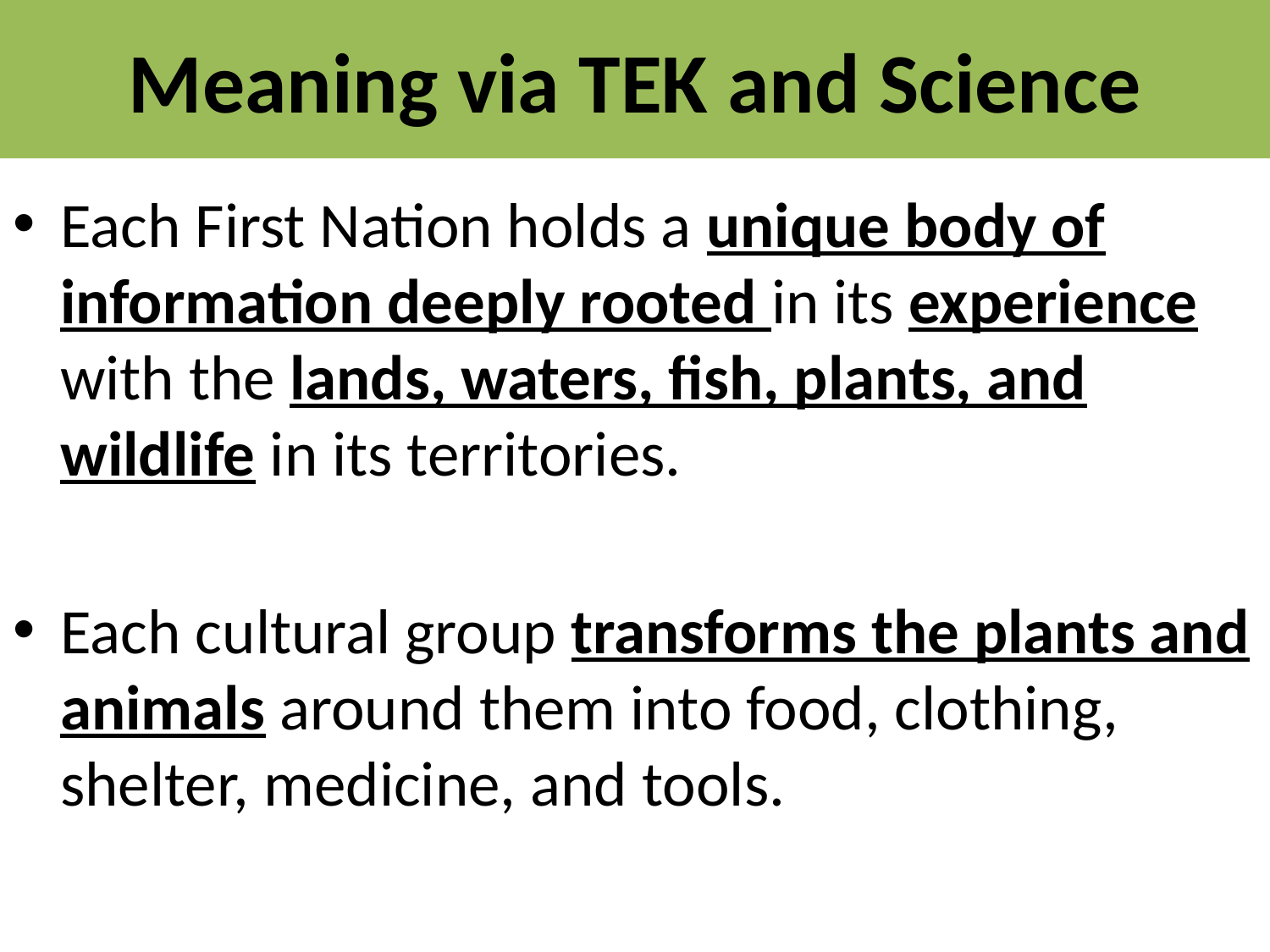

# Meaning via TEK and Science
Each First Nation holds a unique body of information deeply rooted in its experience with the lands, waters, fish, plants, and wildlife in its territories.

Each cultural group transforms the plants and animals around them into food, clothing, shelter, medicine, and tools.